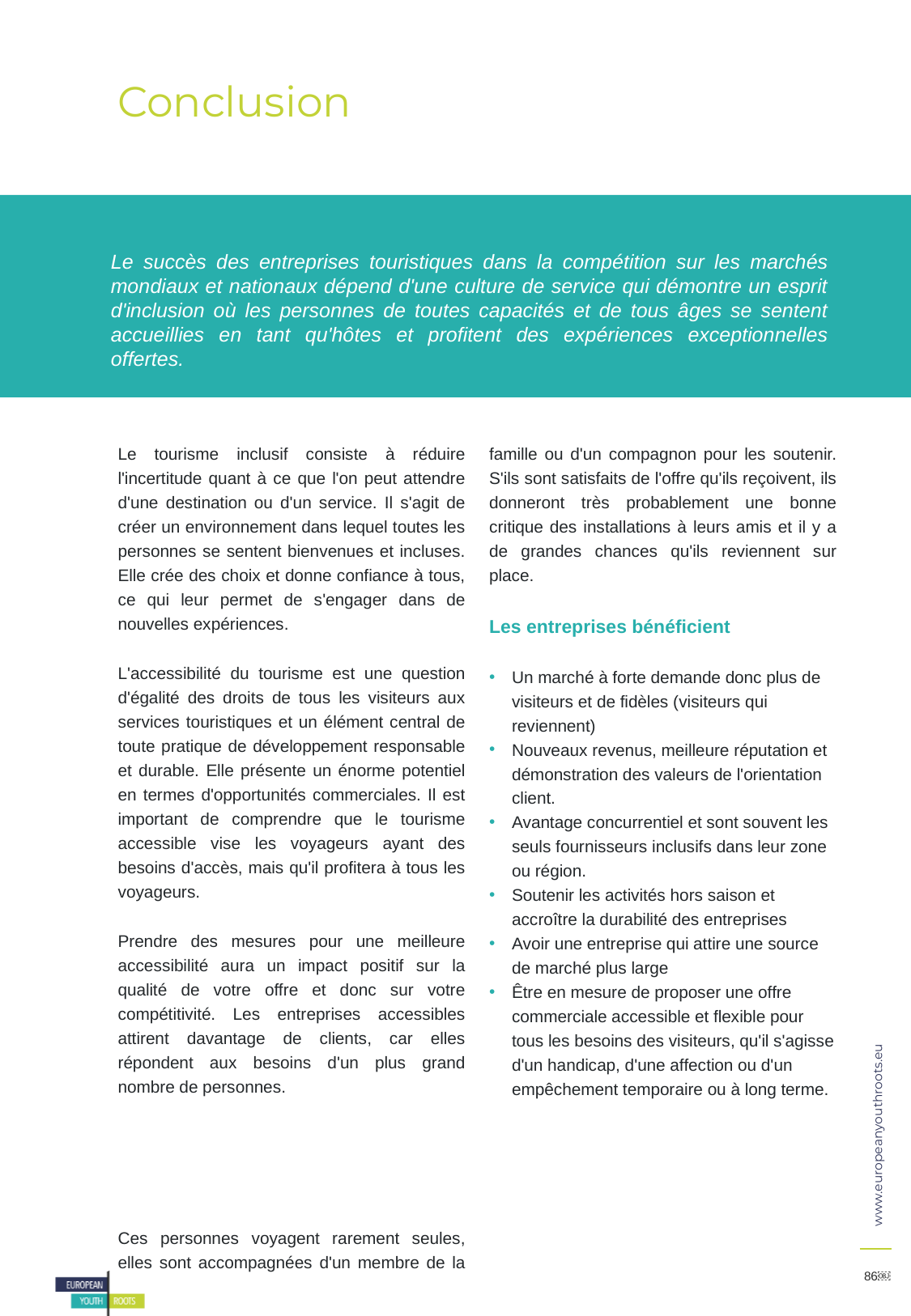

Conclusion

Le succès des entreprises touristiques dans la compétition sur les marchés mondiaux et nationaux dépend d'une culture de service qui démontre un esprit d'inclusion où les personnes de toutes capacités et de tous âges se sentent accueillies en tant qu'hôtes et profitent des expériences exceptionnelles offertes.
Le tourisme inclusif consiste à réduire l'incertitude quant à ce que l'on peut attendre d'une destination ou d'un service. Il s'agit de créer un environnement dans lequel toutes les personnes se sentent bienvenues et incluses. Elle crée des choix et donne confiance à tous, ce qui leur permet de s'engager dans de nouvelles expériences.

L'accessibilité du tourisme est une question d'égalité des droits de tous les visiteurs aux services touristiques et un élément central de toute pratique de développement responsable et durable. Elle présente un énorme potentiel en termes d'opportunités commerciales. Il est important de comprendre que le tourisme accessible vise les voyageurs ayant des besoins d'accès, mais qu'il profitera à tous les voyageurs.

Prendre des mesures pour une meilleure accessibilité aura un impact positif sur la qualité de votre offre et donc sur votre compétitivité. Les entreprises accessibles attirent davantage de clients, car elles répondent aux besoins d'un plus grand nombre de personnes.

Ces personnes voyagent rarement seules, elles sont accompagnées d'un membre de la famille ou d'un compagnon pour les soutenir. S'ils sont satisfaits de l'offre qu'ils reçoivent, ils donneront très probablement une bonne critique des installations à leurs amis et il y a de grandes chances qu'ils reviennent sur place.

Les entreprises bénéficient

Un marché à forte demande donc plus de visiteurs et de fidèles (visiteurs qui reviennent)
Nouveaux revenus, meilleure réputation et démonstration des valeurs de l'orientation client.
Avantage concurrentiel et sont souvent les seuls fournisseurs inclusifs dans leur zone ou région.
Soutenir les activités hors saison et accroître la durabilité des entreprises
Avoir une entreprise qui attire une source de marché plus large
Être en mesure de proposer une offre commerciale accessible et flexible pour tous les besoins des visiteurs, qu'il s'agisse d'un handicap, d'une affection ou d'un empêchement temporaire ou à long terme.